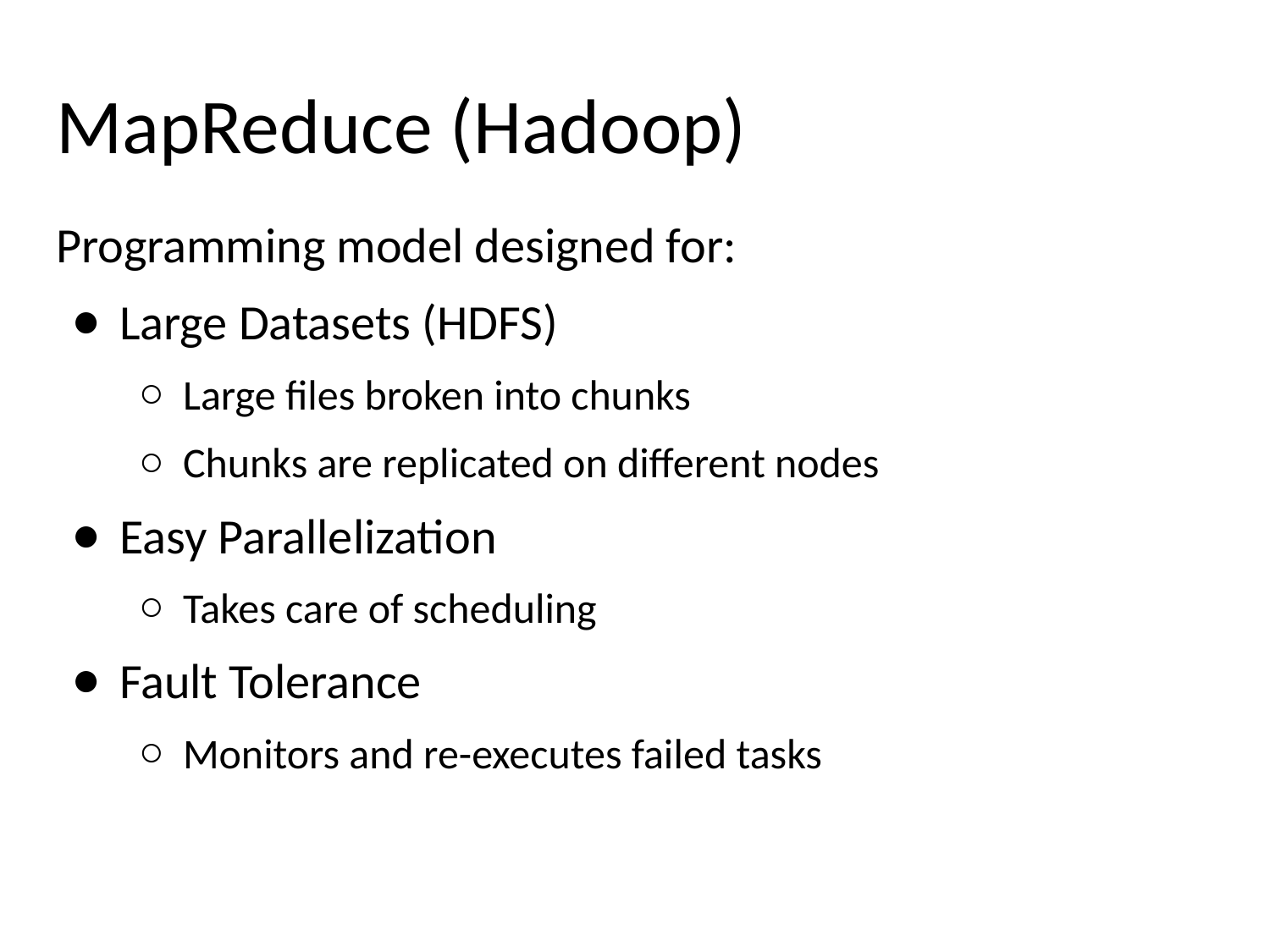

# MapReduce (Hadoop)
Programming model designed for:
Large Datasets (HDFS)
Large files broken into chunks
Chunks are replicated on different nodes
Easy Parallelization
Takes care of scheduling
Fault Tolerance
Monitors and re-executes failed tasks